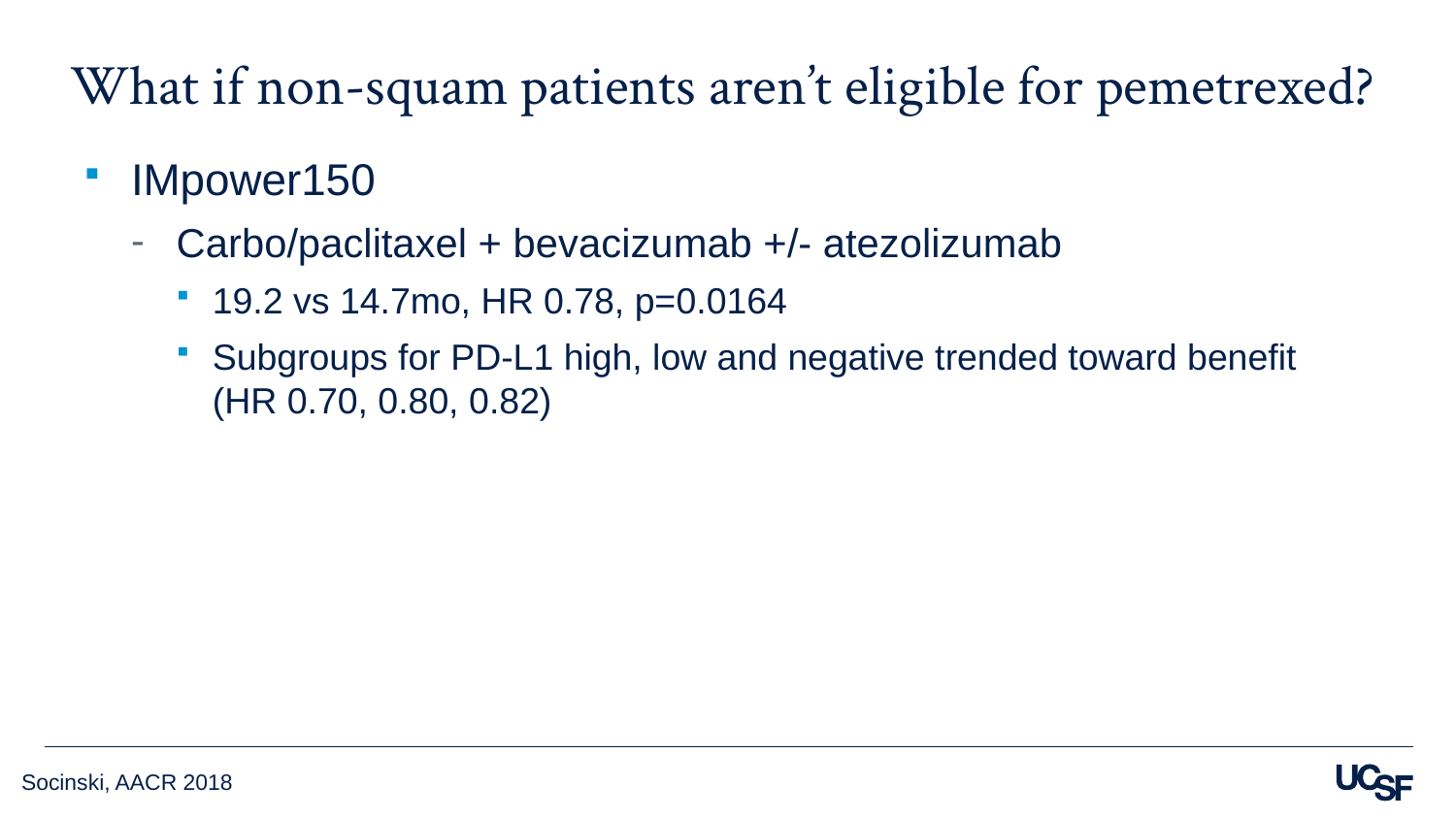

# What if non-squam patients aren’t eligible for pemetrexed?
IMpower150
Carbo/paclitaxel + bevacizumab +/- atezolizumab
19.2 vs 14.7mo, HR 0.78, p=0.0164
Subgroups for PD-L1 high, low and negative trended toward benefit (HR 0.70, 0.80, 0.82)

Socinski, AACR 2018